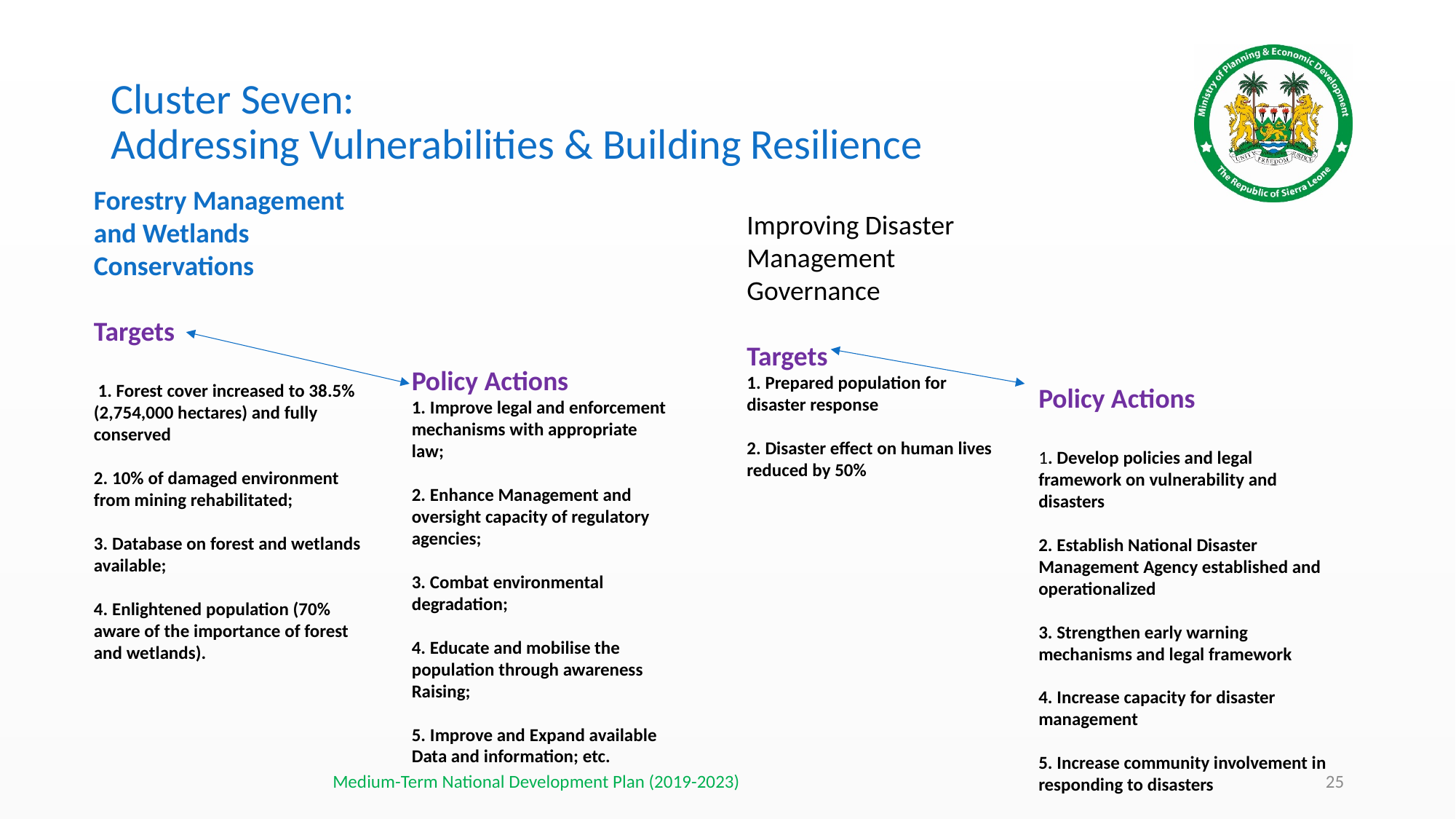

# Cluster Seven: Addressing Vulnerabilities & Building Resilience
Forestry Management and Wetlands Conservations

Targets

 1. Forest cover increased to 38.5% (2,754,000 hectares) and fully conserved

2. 10% of damaged environment from mining rehabilitated;

3. Database on forest and wetlands available;

4. Enlightened population (70% aware of the importance of forest and wetlands).

Improving Disaster Management Governance

Targets
1. Prepared population for disaster response

2. Disaster effect on human lives reduced by 50%

Policy Actions
1. Improve legal and enforcement mechanisms with appropriate law;

2. Enhance Management and oversight capacity of regulatory agencies;

3. Combat environmental degradation;

4. Educate and mobilise the population through awareness Raising;

5. Improve and Expand available Data and information; etc.

Policy Actions

1. Develop policies and legal framework on vulnerability and disasters

2. Establish National Disaster Management Agency established and operationalized

3. Strengthen early warning mechanisms and legal framework

4. Increase capacity for disaster management

5. Increase community involvement in responding to disasters

Medium-Term National Development Plan (2019-2023)
25